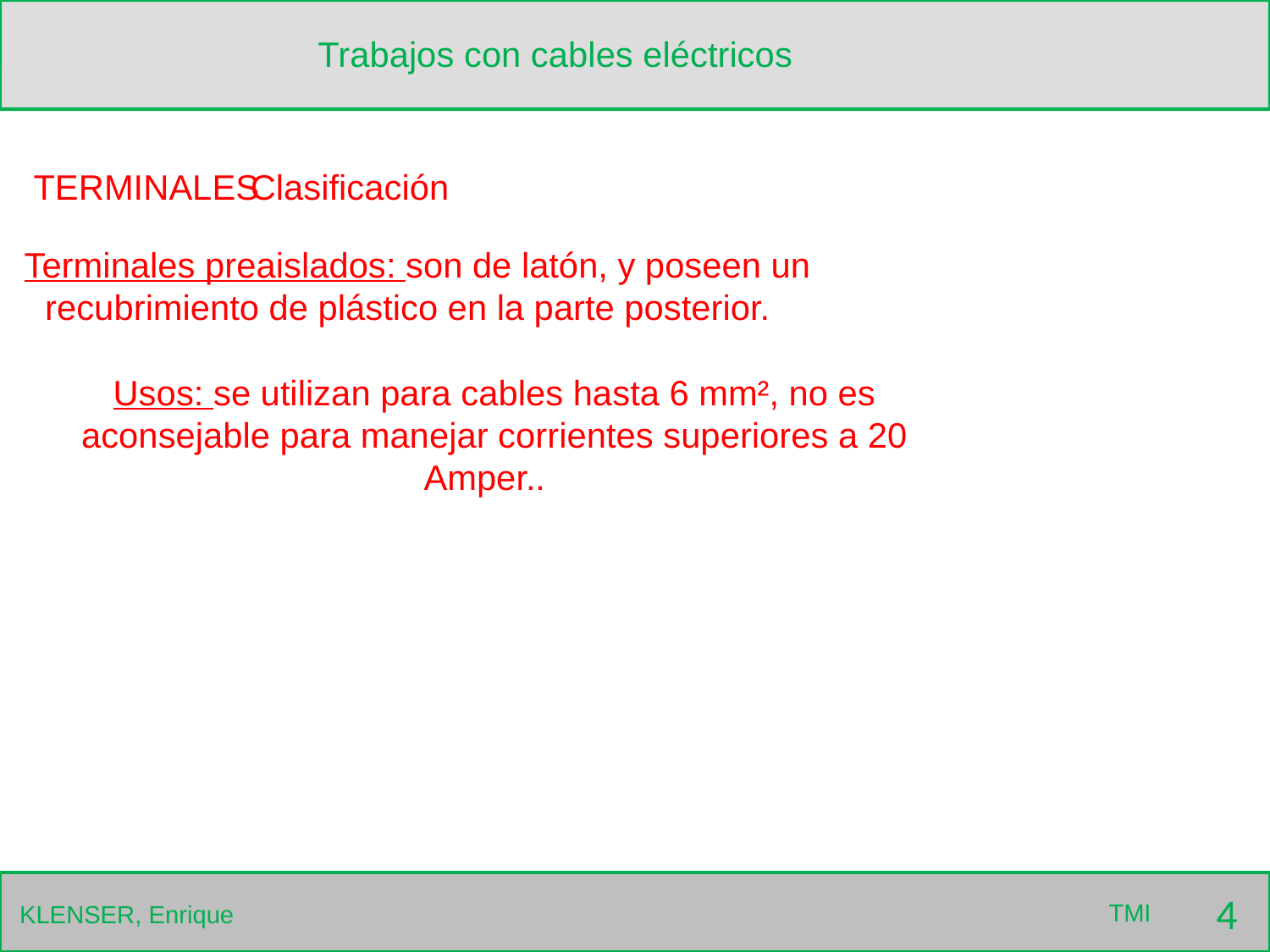

Trabajos con cables eléctricos
TERMINALES
Clasificación
Terminales preaislados: son de latón, y poseen un recubrimiento de plástico en la parte posterior.
Usos: se utilizan para cables hasta 6 mm², no es aconsejable para manejar corrientes superiores a 20 Amper..

4
TMI
 KLENSER, Enrique